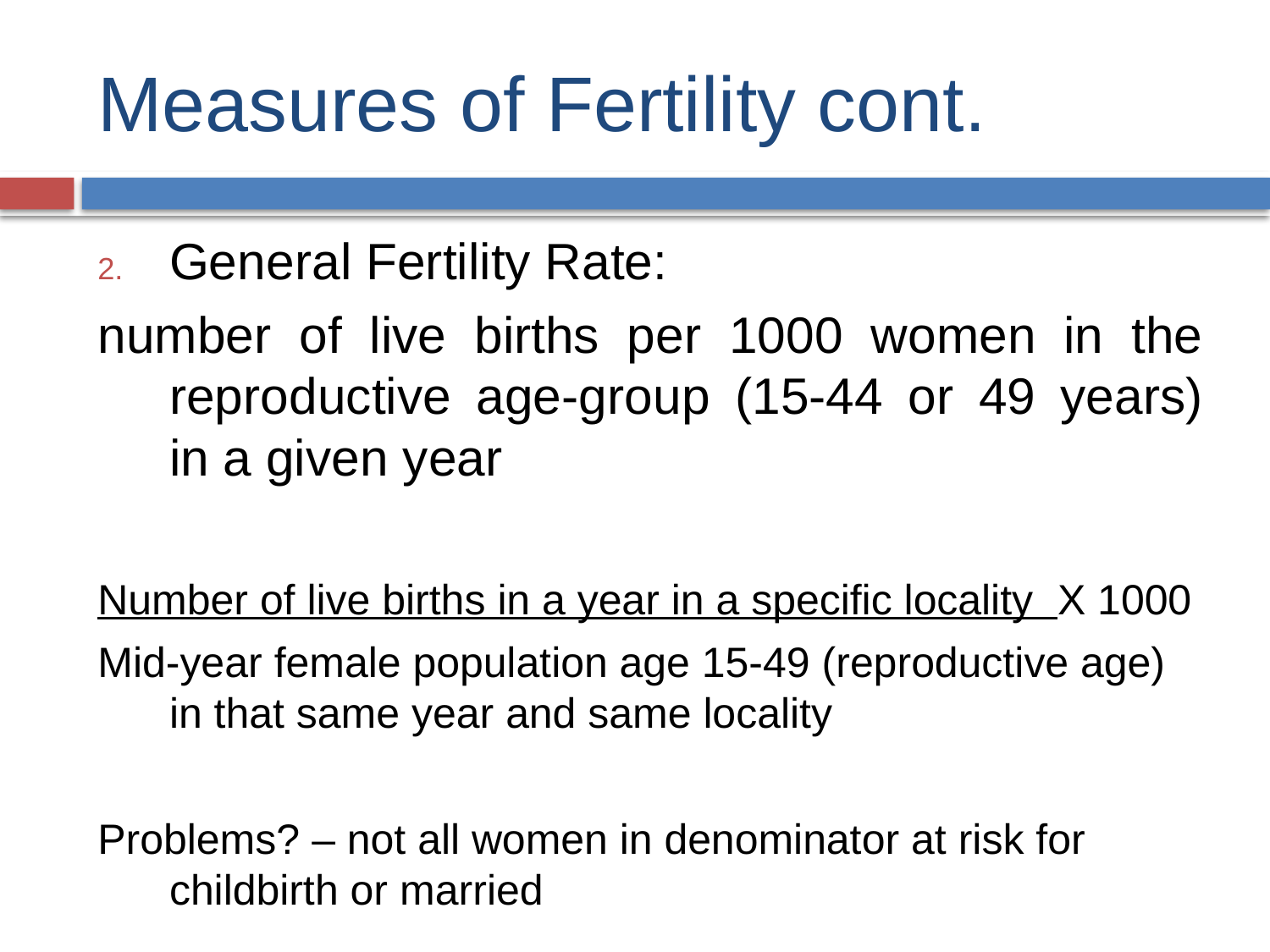

# Measures of Fertility cont.
General Fertility Rate:
number of live births per 1000 women in the reproductive age-group (15-44 or 49 years) in a given year

Number of live births in a year in a specific locality  X 1000
Mid-year female population age 15-49 (reproductive age) in that same year and same locality

Problems? – not all women in denominator at risk for childbirth or married